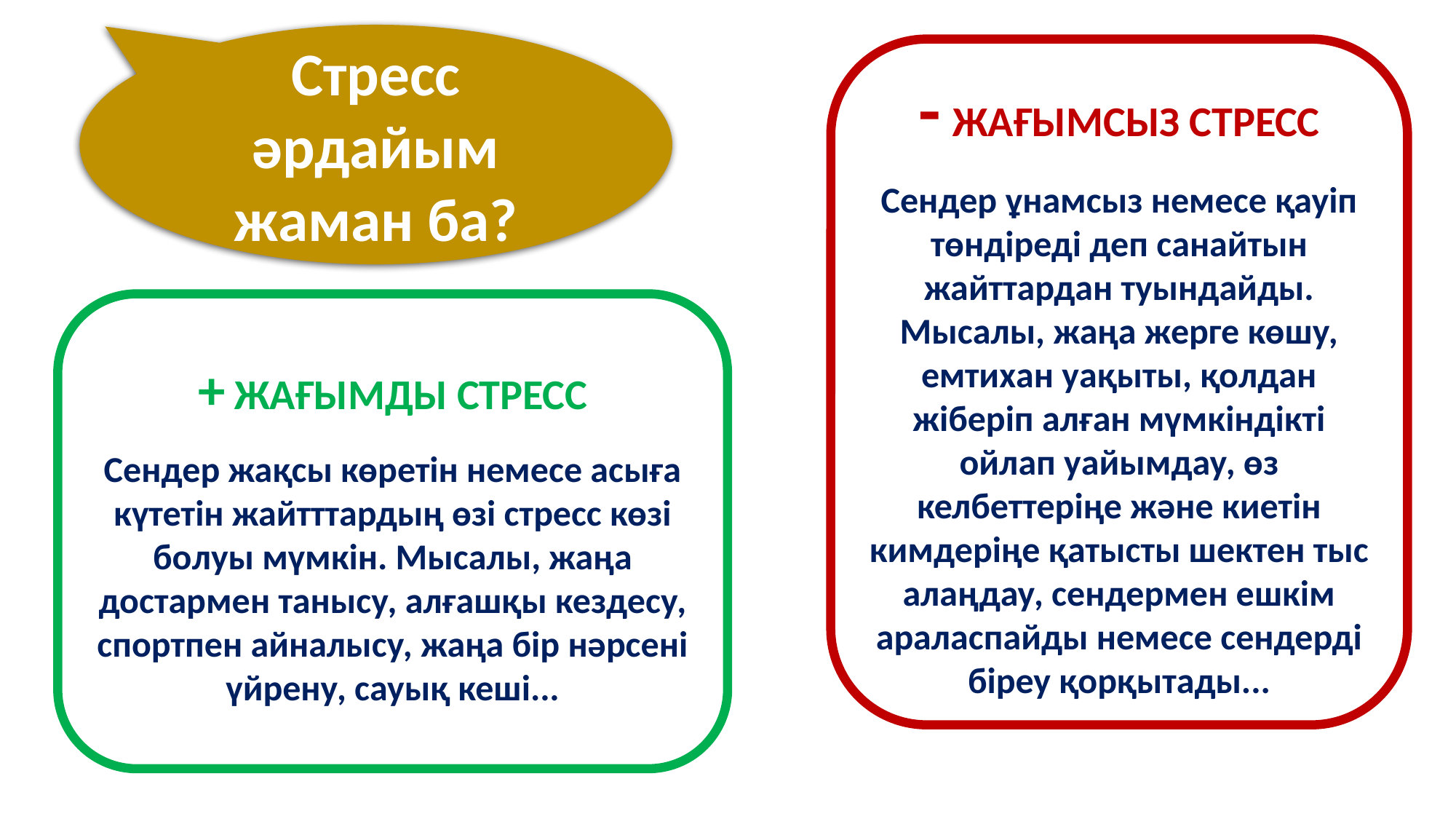

Стресс әрдайым жаман ба?
- ЖАҒЫМСЫЗ СТРЕСС

Сендер ұнамсыз немесе қауіп төндіреді деп санайтын жайттардан туындайды. Мысалы, жаңа жерге көшу, емтихан уақыты, қолдан жіберіп алған мүмкіндікті ойлап уайымдау, өз келбеттеріңе және киетін кимдеріңе қатысты шектен тыс алаңдау, сендермен ешкім араласпайды немесе сендерді біреу қорқытады...
+ ЖАҒЫМДЫ СТРЕСС

Сендер жақсы көретін немесе асыға күтетін жайтттардың өзі стресс көзі болуы мүмкін. Мысалы, жаңа достармен танысу, алғашқы кездесу, спортпен айналысу, жаңа бір нәрсені үйрену, сауық кеші...